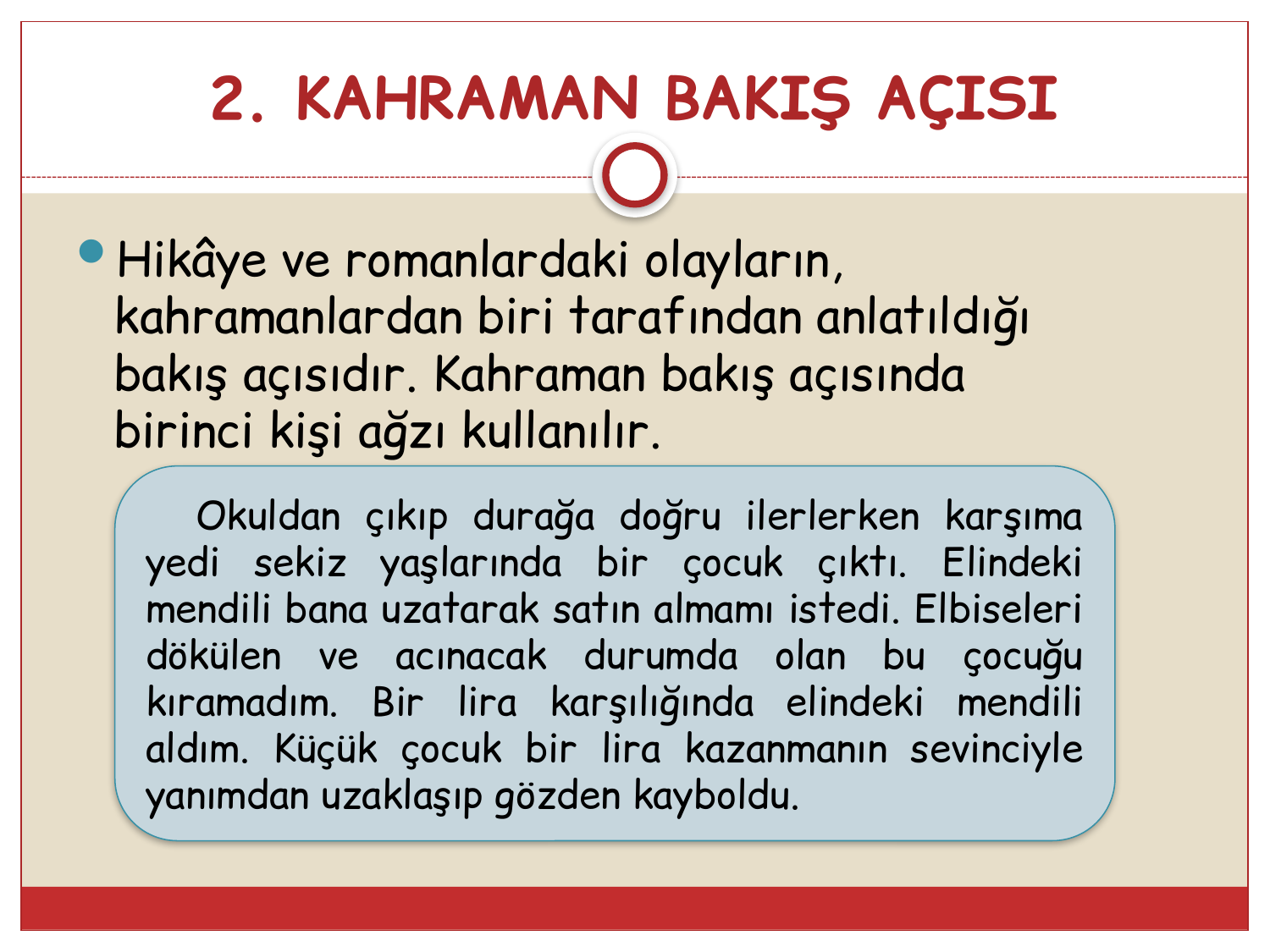

# 2. KAHRAMAN BAKIŞ AÇISI
Hikâye ve romanlardaki olayların, kahramanlardan biri tarafından anlatıldığı bakış açısıdır. Kahraman bakış açısında birinci kişi ağzı kullanılır.

Okuldan çıkıp durağa doğru ilerlerken karşıma yedi sekiz yaşlarında bir çocuk çıktı. Elindeki mendili bana uzatarak satın almamı istedi. Elbiseleri dökülen ve acınacak durumda olan bu çocuğu kıramadım. Bir lira karşılığında elindeki mendili aldım. Küçük çocuk bir lira kazanmanın sevinciyle yanımdan uzaklaşıp gözden kayboldu.